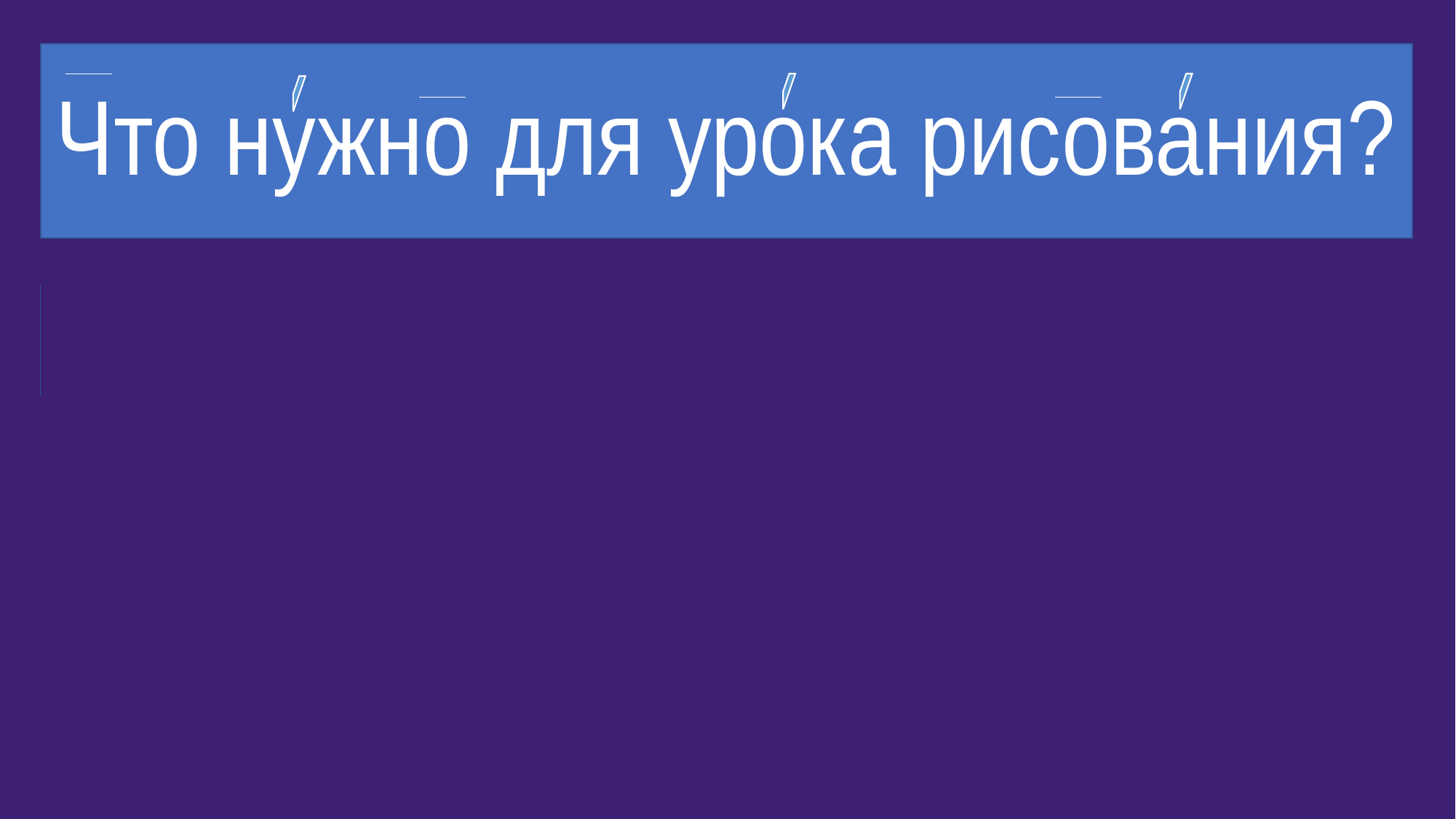

# Что нужно для урока рисования?

кисточка
краски     гуашь

салфетка

баночка с водой

фиолетовый картон